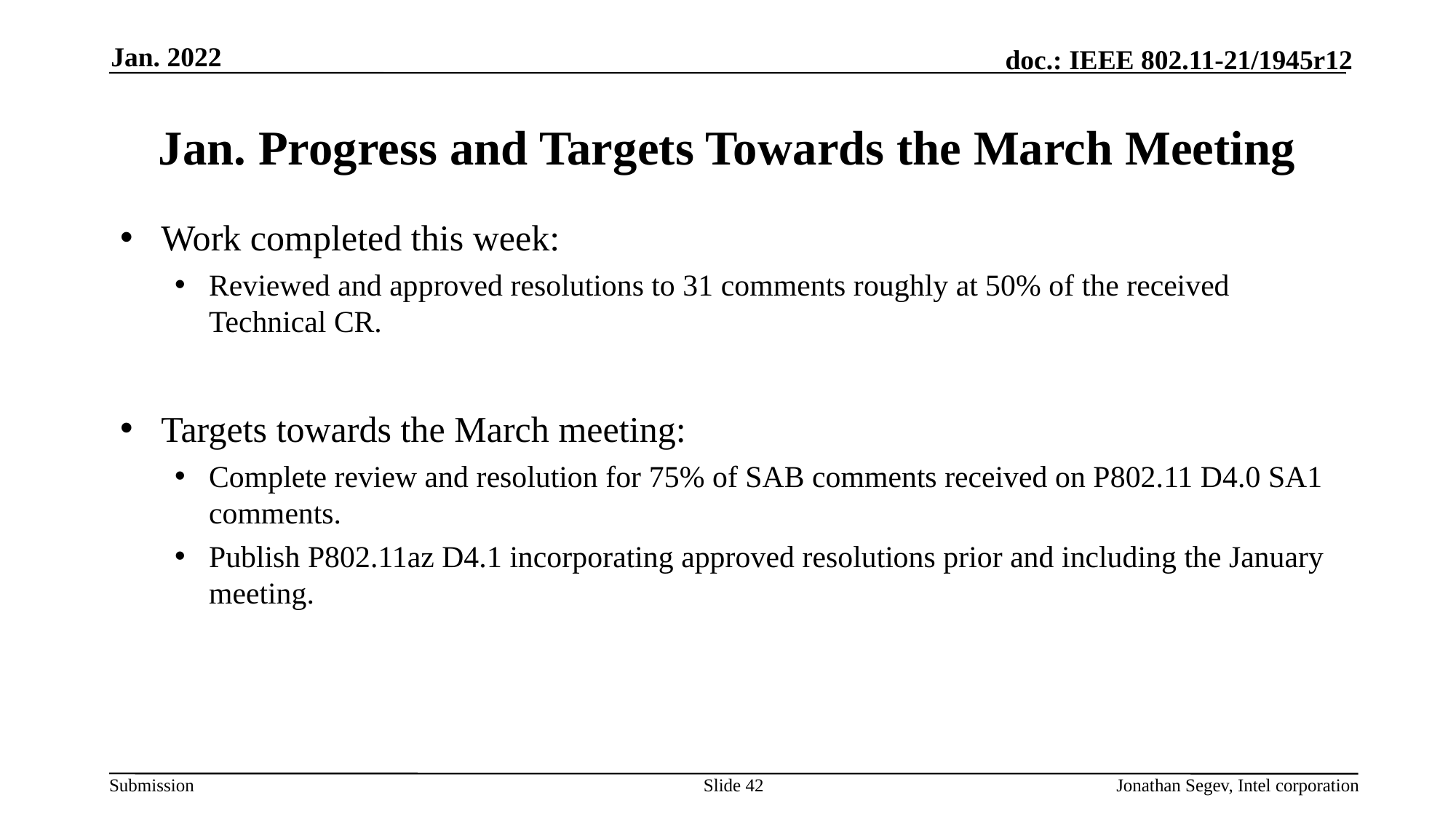

Jan. 2022
# Jan. Progress and Targets Towards the March Meeting
Work completed this week:
Reviewed and approved resolutions to 31 comments roughly at 50% of the received Technical CR.

Targets towards the March meeting:
Complete review and resolution for 75% of SAB comments received on P802.11 D4.0 SA1 comments.
Publish P802.11az D4.1 incorporating approved resolutions prior and including the January meeting.

Slide 42
Jonathan Segev, Intel corporation